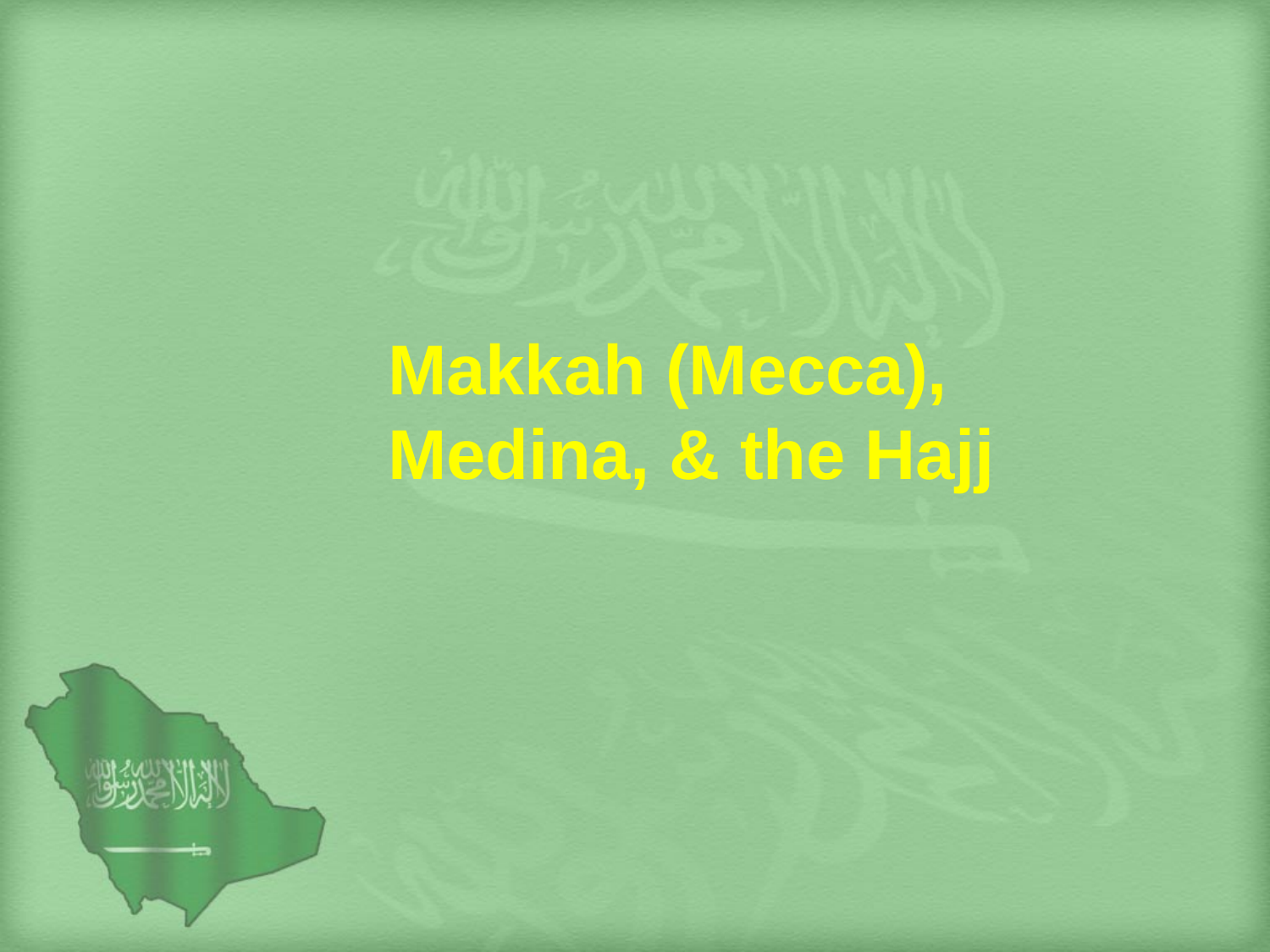

# Makkah (Mecca), Medina, & the Hajj